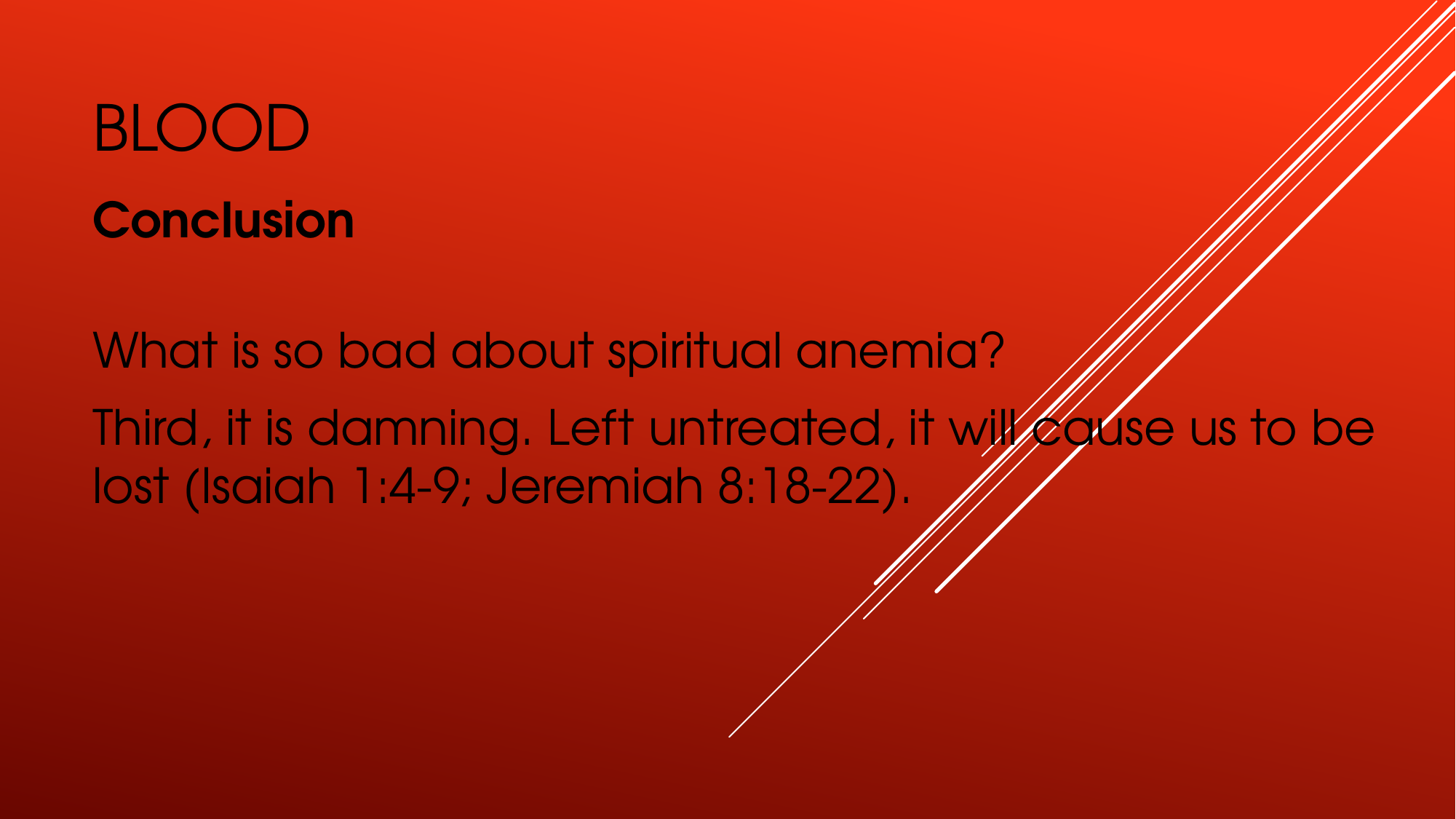

# Blood
Conclusion

What is so bad about spiritual anemia?
Third, it is damning. Left untreated, it will cause us to be lost (Isaiah 1:4-9; Jeremiah 8:18-22).